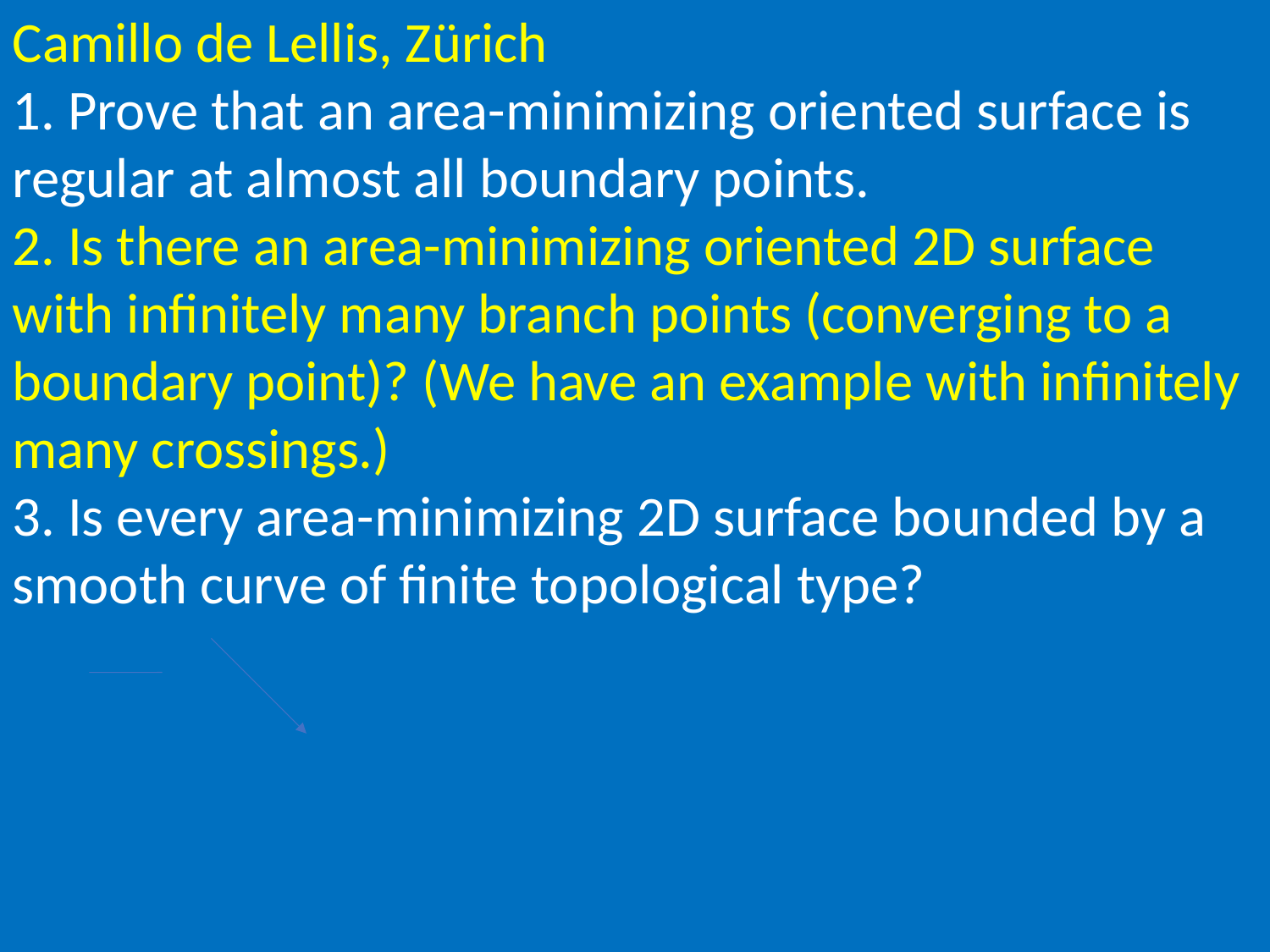

Camillo de Lellis, Zürich
1. Prove that an area-minimizing oriented surface is regular at almost all boundary points.
2. Is there an area-minimizing oriented 2D surface with infinitely many branch points (converging to a boundary point)? (We have an example with infinitely many crossings.)
3. Is every area-minimizing 2D surface bounded by a smooth curve of finite topological type?